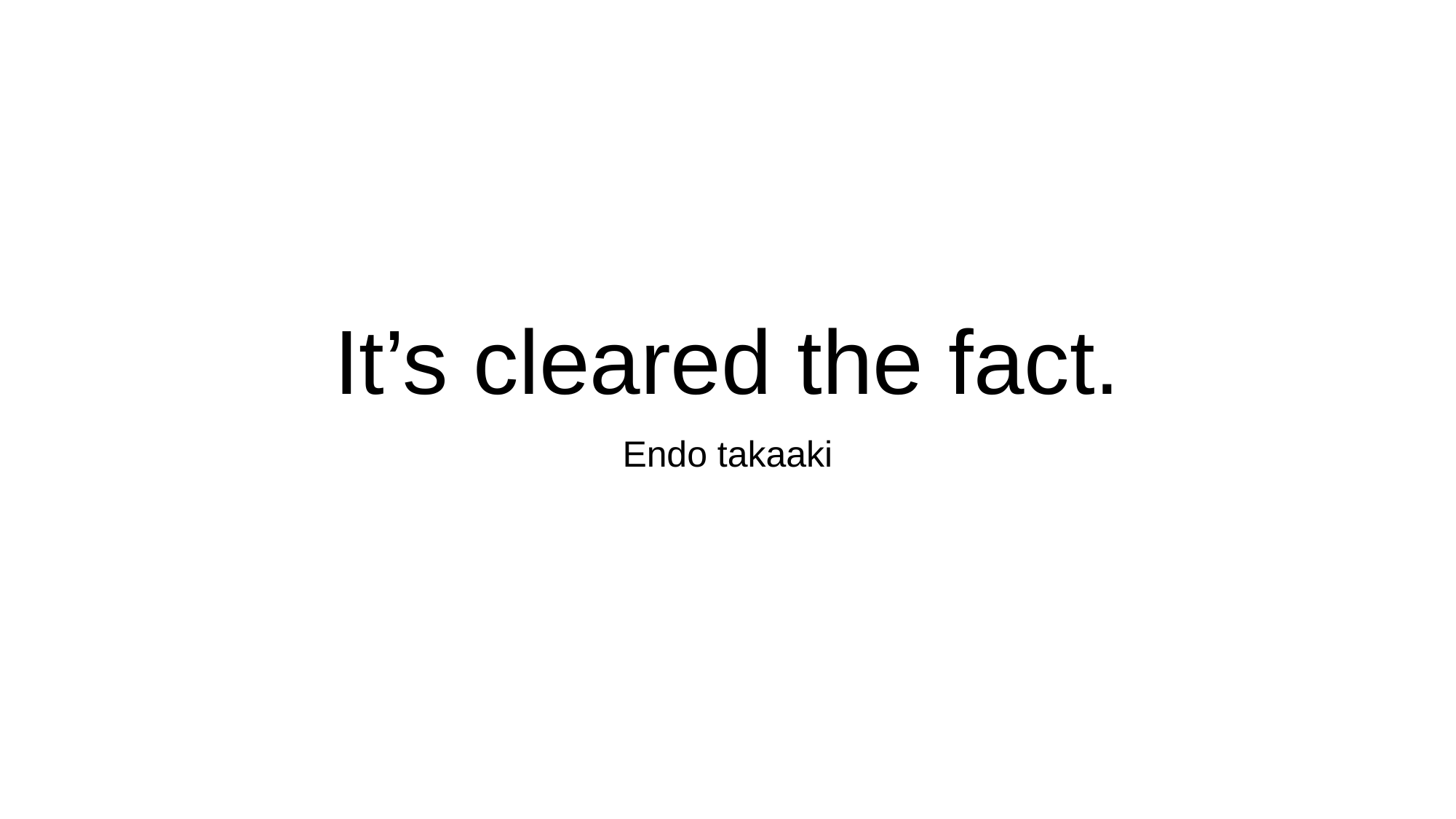

# It’s cleared the fact.
Endo takaaki